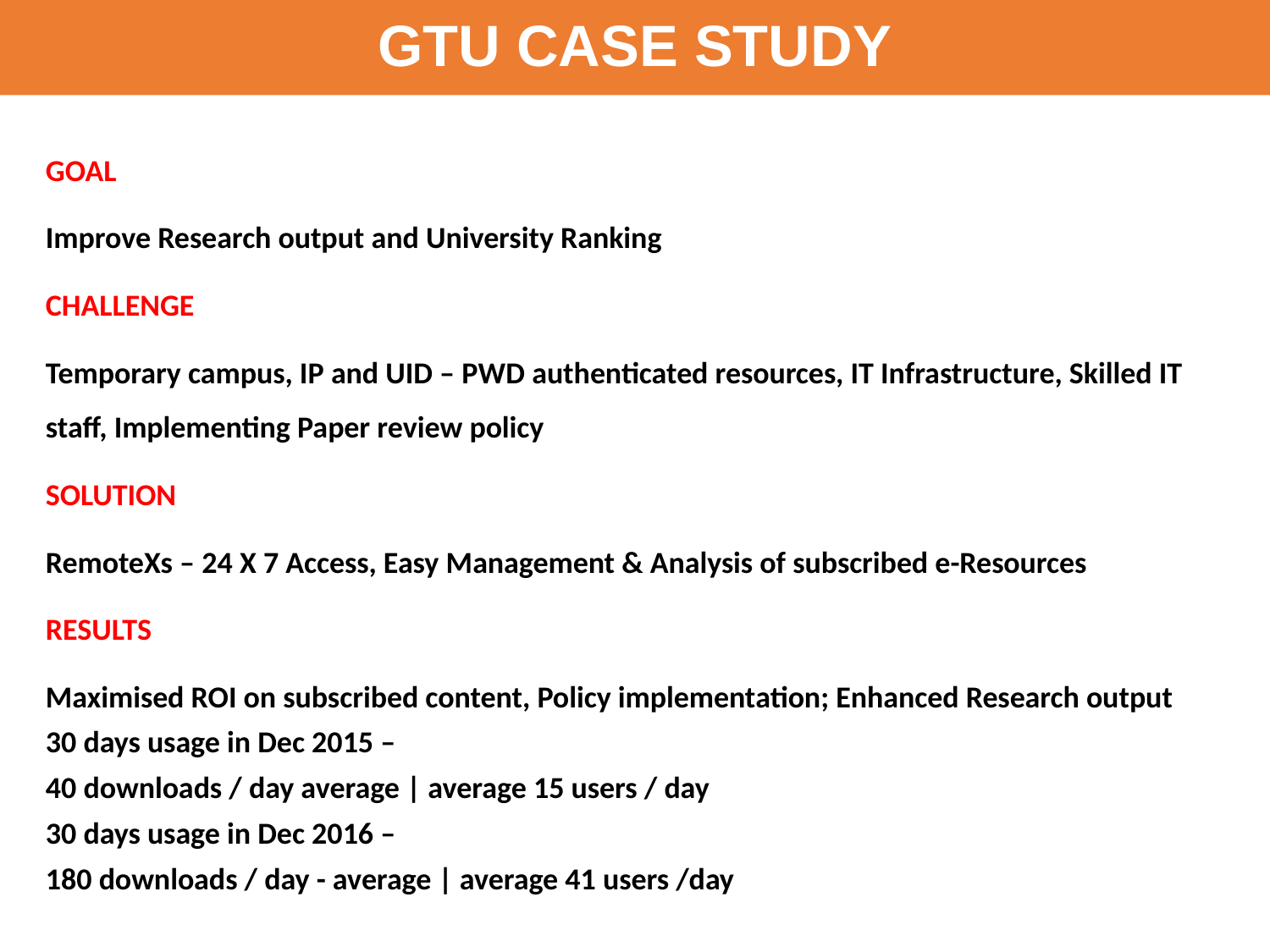

# GTU CASE STUDY
GOAL
Improve Research output and University Ranking
CHALLENGE
Temporary campus, IP and UID – PWD authenticated resources, IT Infrastructure, Skilled IT staff, Implementing Paper review policy
SOLUTION
RemoteXs – 24 X 7 Access, Easy Management & Analysis of subscribed e-Resources
RESULTS
Maximised ROI on subscribed content, Policy implementation; Enhanced Research output
30 days usage in Dec 2015 –
40 downloads / day average | average 15 users / day
30 days usage in Dec 2016 –
180 downloads / day - average | average 41 users /day